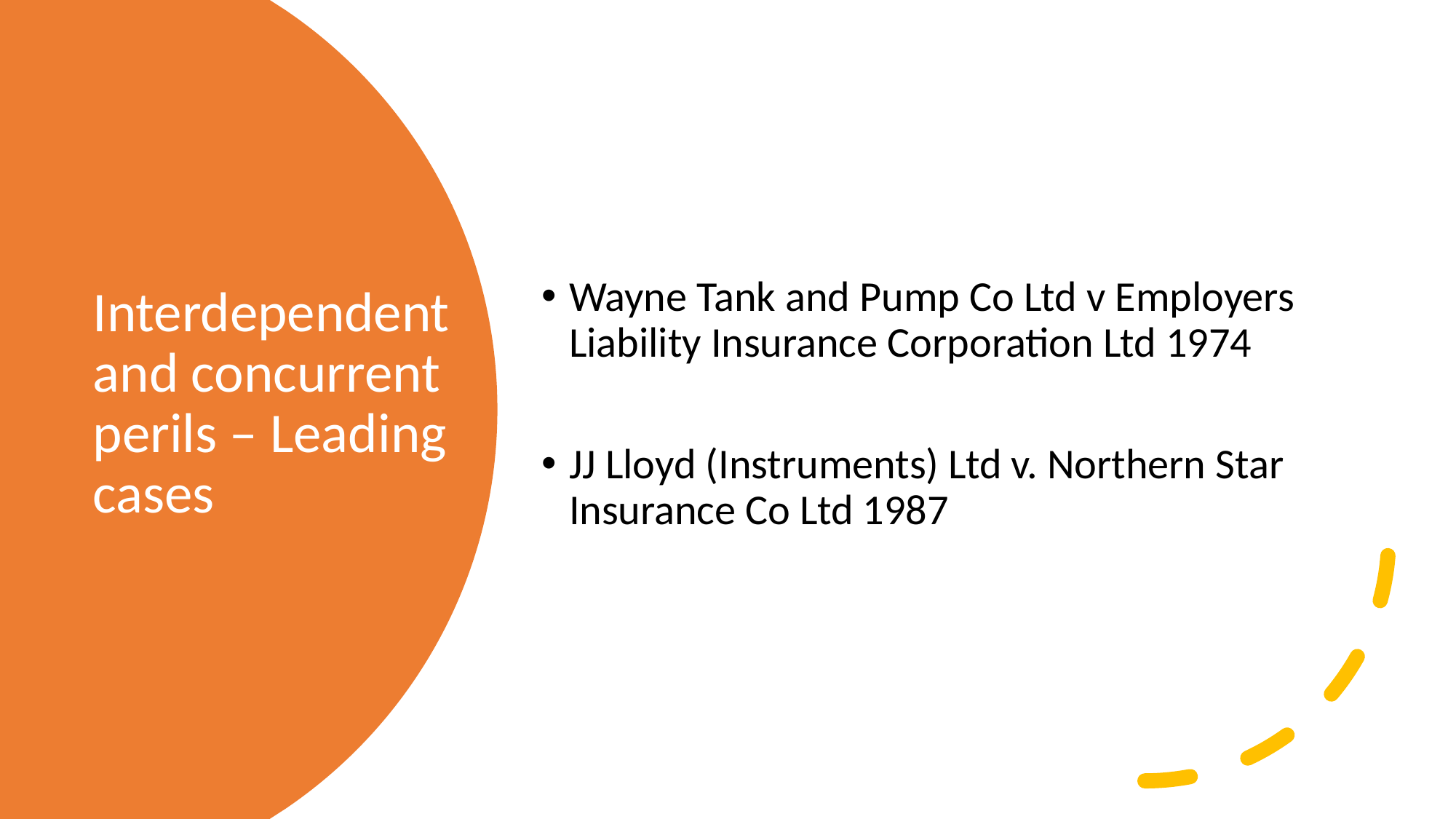

Wayne Tank and Pump Co Ltd v Employers Liability Insurance Corporation Ltd 1974

JJ Lloyd (Instruments) Ltd v. Northern Star Insurance Co Ltd 1987
# Interdependent and concurrent perils – Leading cases